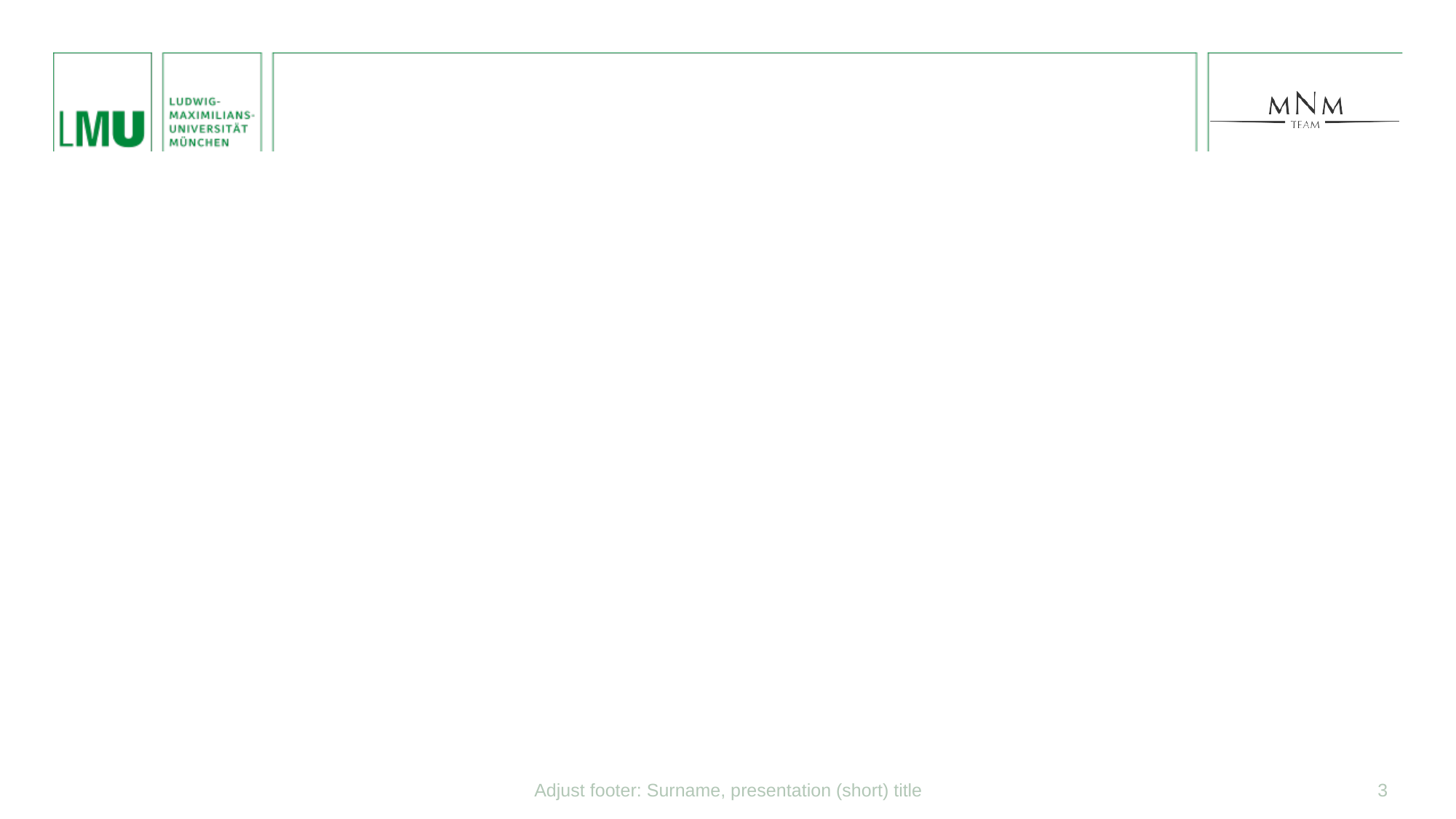

Adjust footer: Surname, presentation (short) title
3